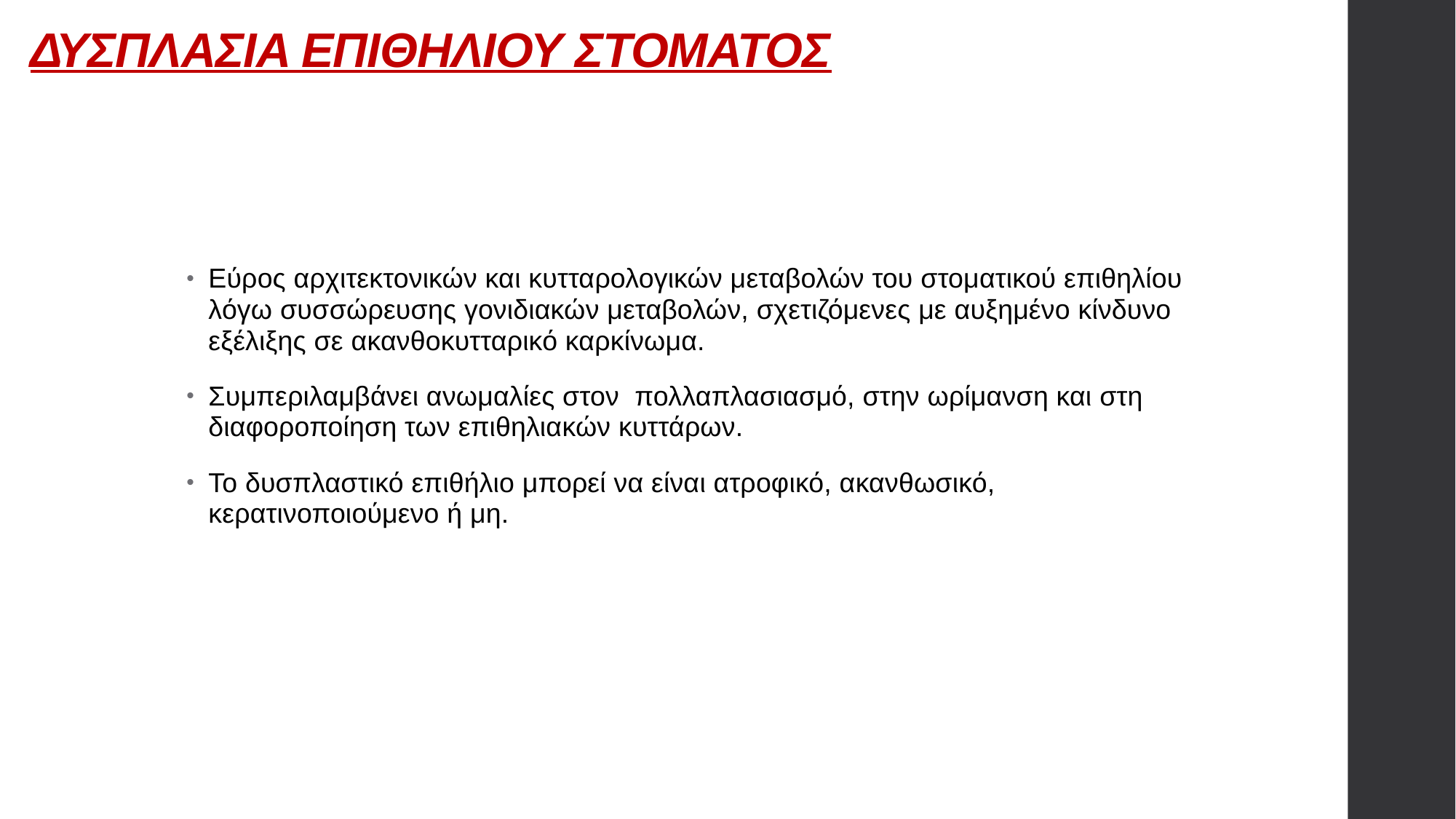

# ΔΥΣΠΛΑΣΙΑ ΕΠΙΘΗΛΙΟΥ ΣΤΟΜΑΤΟΣ
Εύρος αρχιτεκτονικών και κυτταρολογικών μεταβολών του στοματικού επιθηλίου λόγω συσσώρευσης γονιδιακών μεταβολών, σχετιζόμενες με αυξημένο κίνδυνο εξέλιξης σε ακανθοκυτταρικό καρκίνωμα.
Συμπεριλαμβάνει ανωμαλίες στον  πολλαπλασιασμό, στην ωρίμανση και στη διαφοροποίηση των επιθηλιακών κυττάρων.
Το δυσπλαστικό επιθήλιο μπορεί να είναι ατροφικό, ακανθωσικό, κερατινοποιούμενο ή μη.